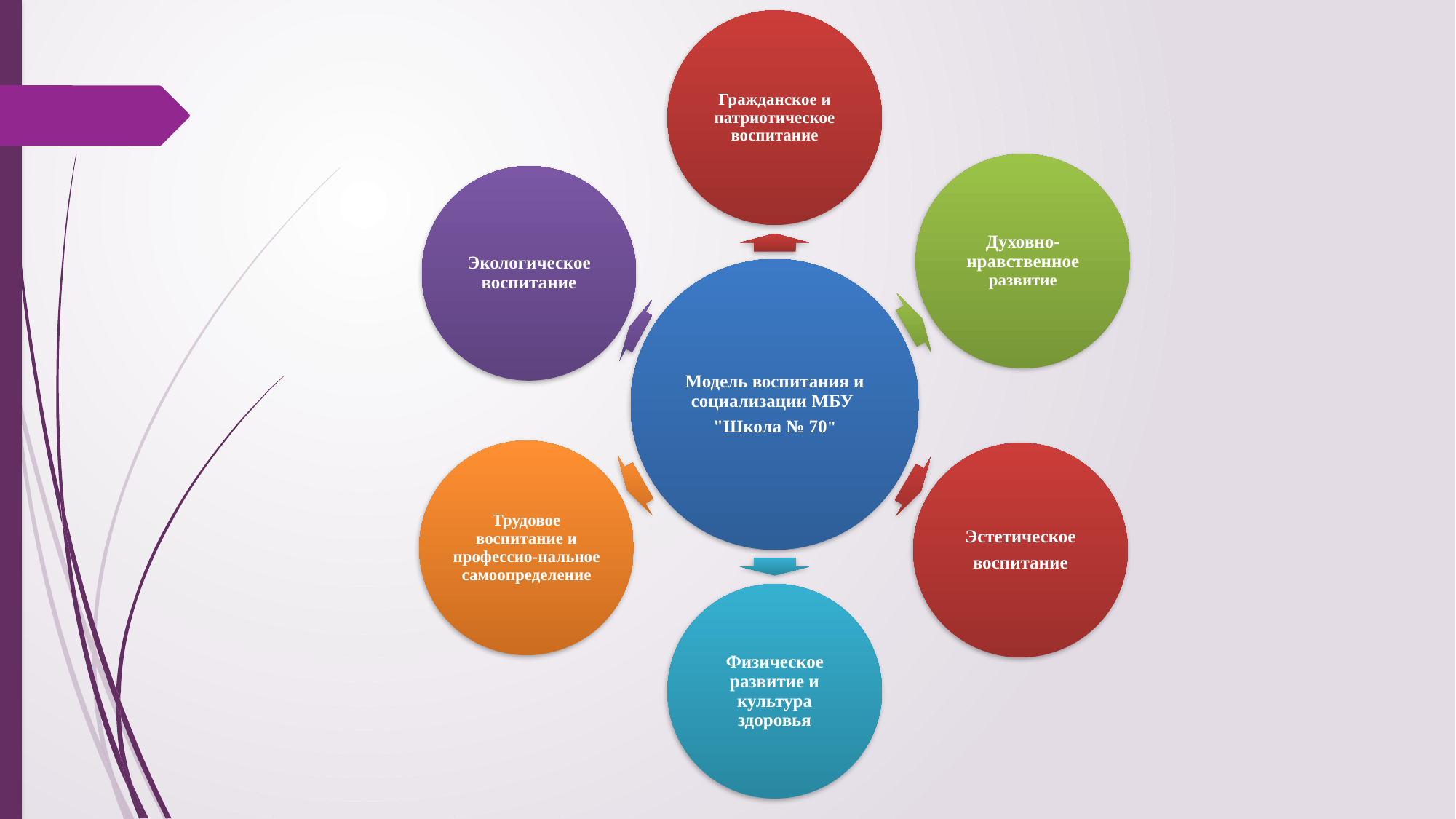

Модель воспитания и социализации МБУ
"Школа № 70"

Гражданское и патриотическое воспитание

Духовно-нравственное развитие

Экологическое воспитание

Физическое развитие и культура здоровья

Трудовое воспитание и профессио-нальное самоопределение

Эстетическое
воспитание